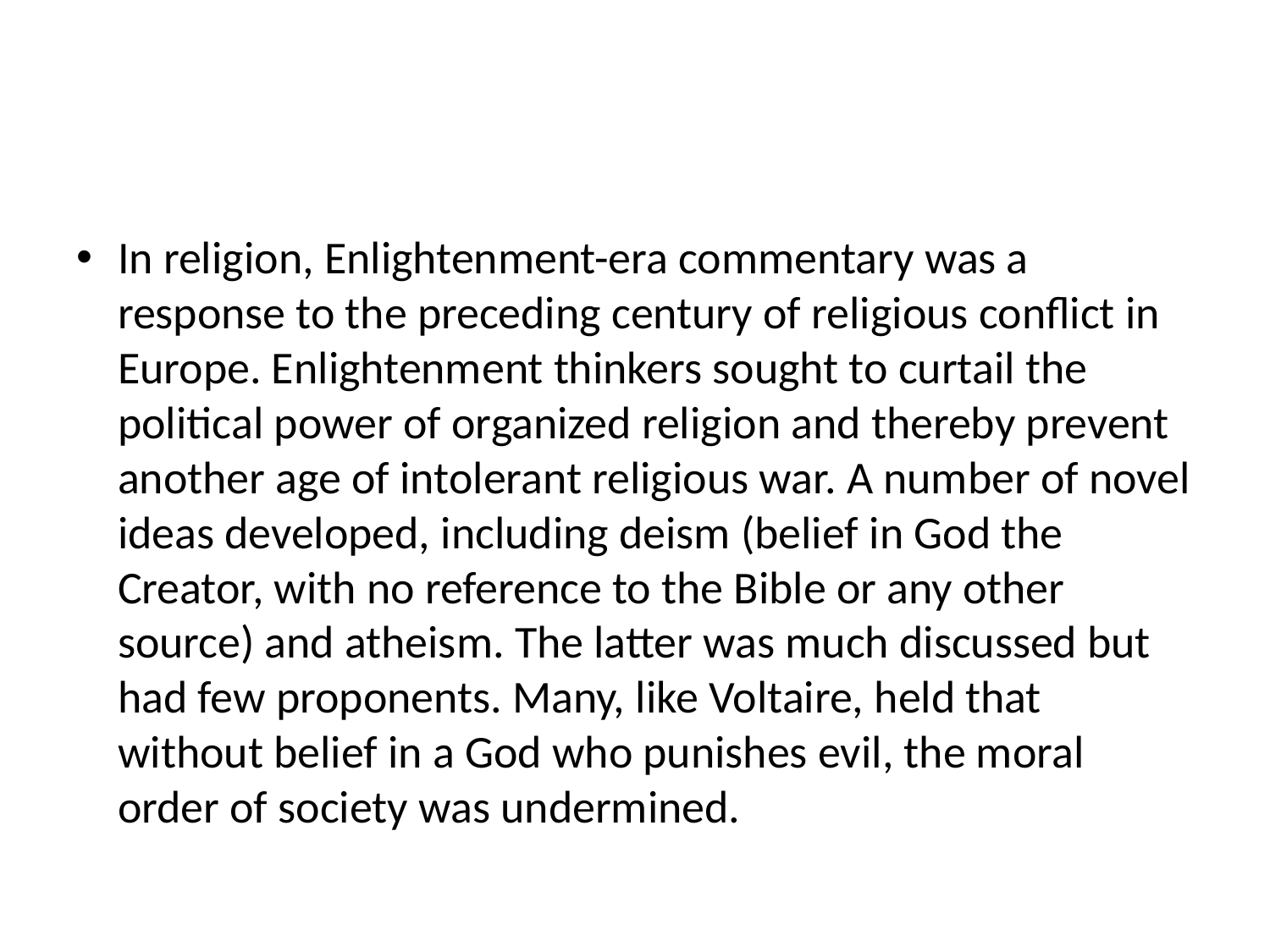

#
In religion, Enlightenment-era commentary was a response to the preceding century of religious conflict in Europe. Enlightenment thinkers sought to curtail the political power of organized religion and thereby prevent another age of intolerant religious war. A number of novel ideas developed, including deism (belief in God the Creator, with no reference to the Bible or any other source) and atheism. The latter was much discussed but had few proponents. Many, like Voltaire, held that without belief in a God who punishes evil, the moral order of society was undermined.